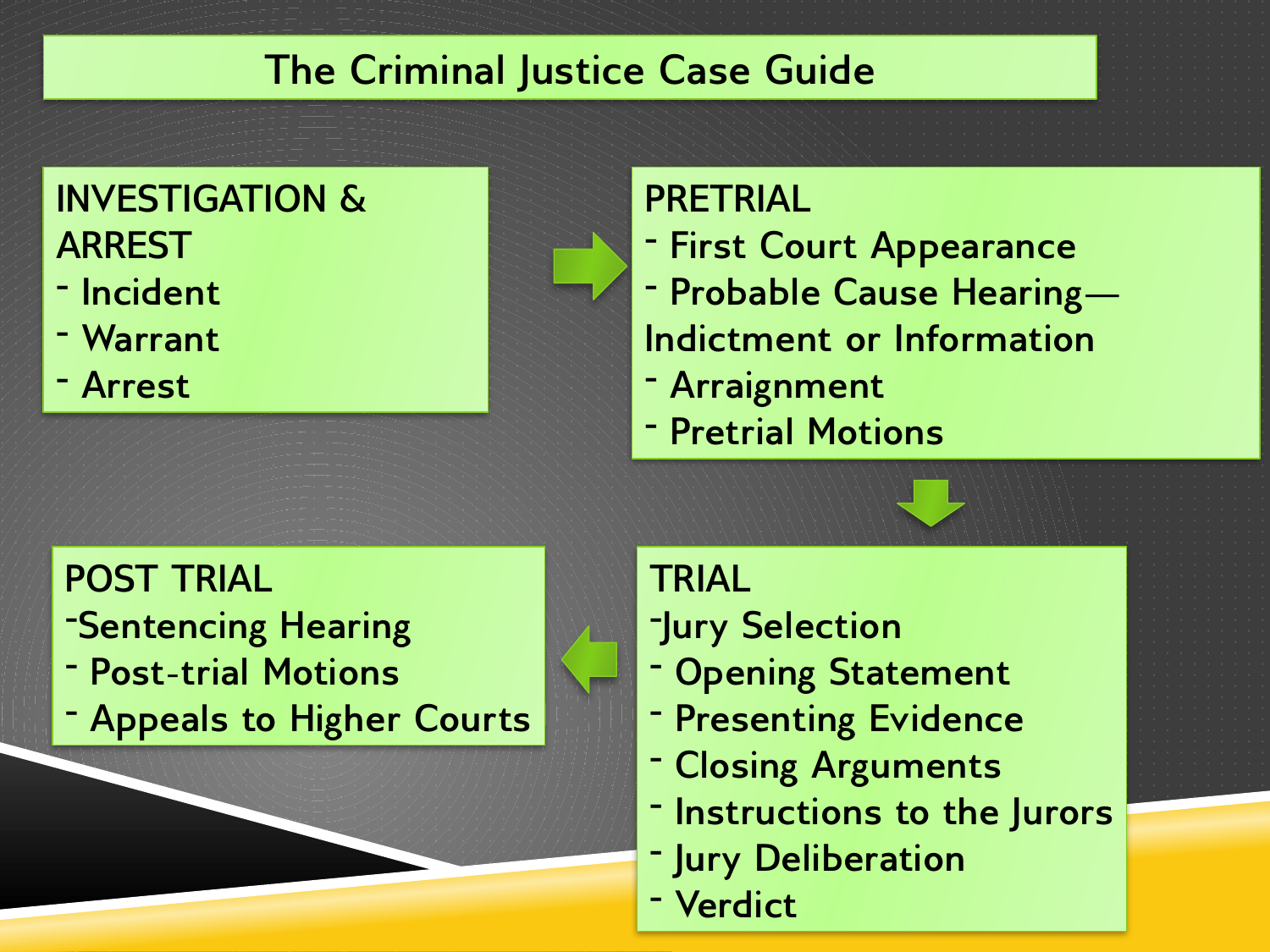

The Criminal Justice Case Guide
INVESTIGATION &
ARREST
 Incident
 Warrant
 Arrest
PRETRIAL
 First Court Appearance
 Probable Cause Hearing—      Indictment or Information
 Arraignment
 Pretrial Motions

POST TRIAL
Sentencing Hearing
 Post-trial Motions
 Appeals to Higher Courts
TRIAL
Jury Selection
 Opening Statement
 Presenting Evidence
 Closing Arguments
 Instructions to the Jurors
 Jury Deliberation
 Verdict